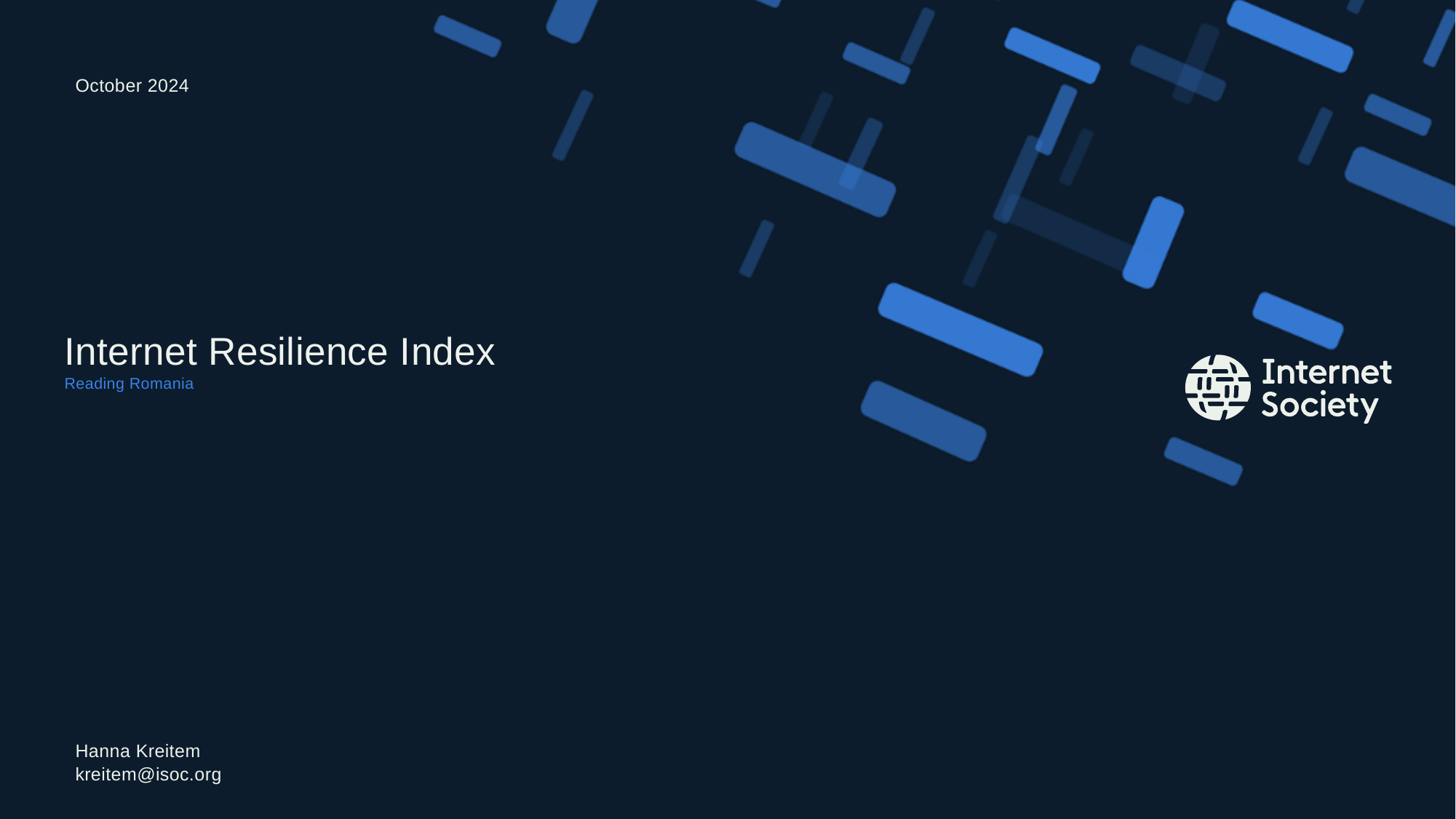

October 2024
# Internet Resilience Index Reading Romania
Hanna Kreitem
kreitem@isoc.org